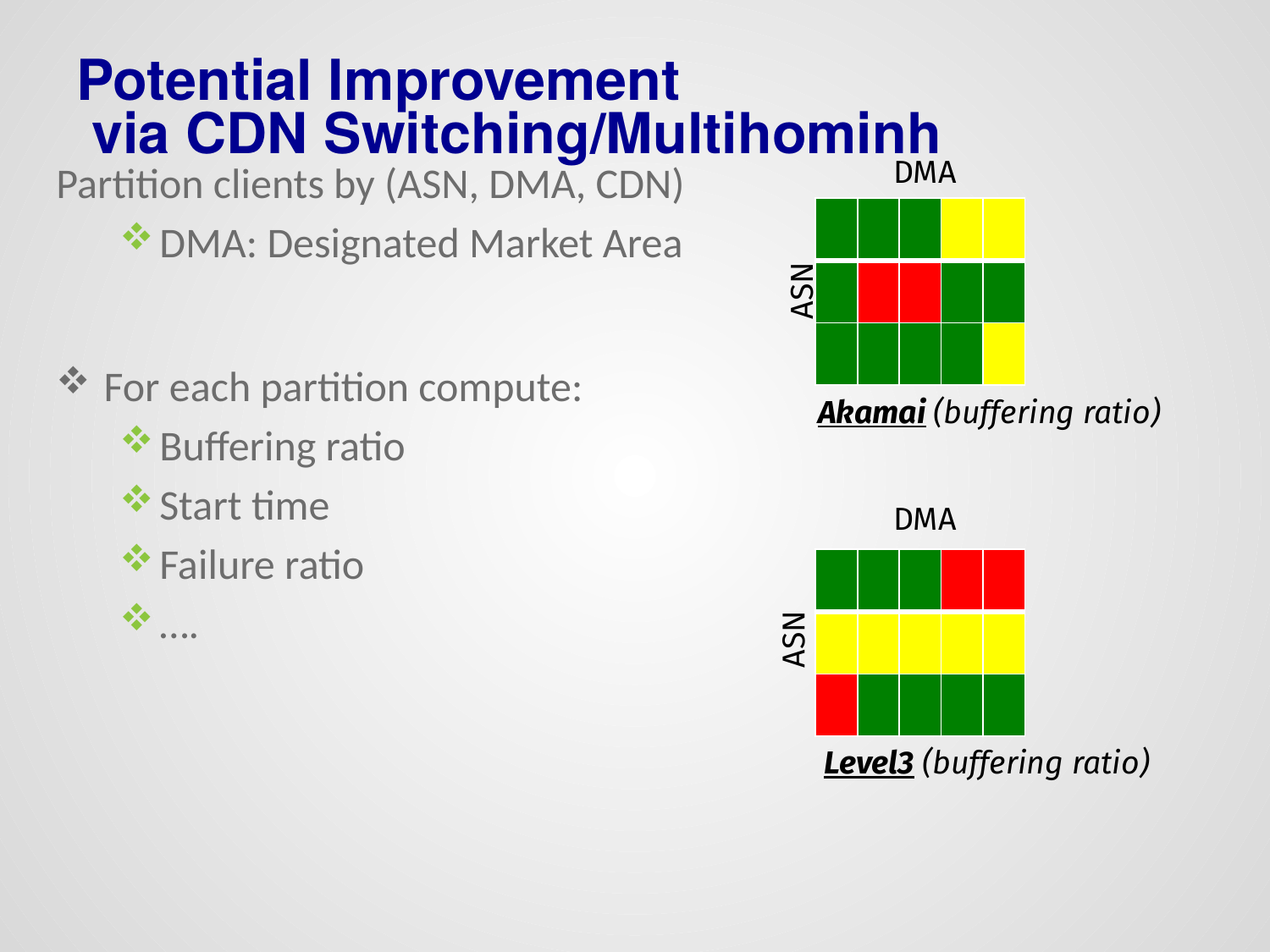

# Potential Improvement via CDN Switching/Multihominh
DMA
Partition clients by (ASN, DMA, CDN)
DMA: Designated Market Area

For each partition compute:
Buffering ratio
Start time
Failure ratio
….
|  |  |  |  |  |
| --- | --- | --- | --- | --- |
|  |  |  |  |  |
|  |  |  |  |  |
ASN
Akamai (buffering ratio)
DMA
|  |  |  |  |  |
| --- | --- | --- | --- | --- |
|  |  |  |  |  |
|  |  |  |  |  |
ASN
Level3 (buffering ratio)